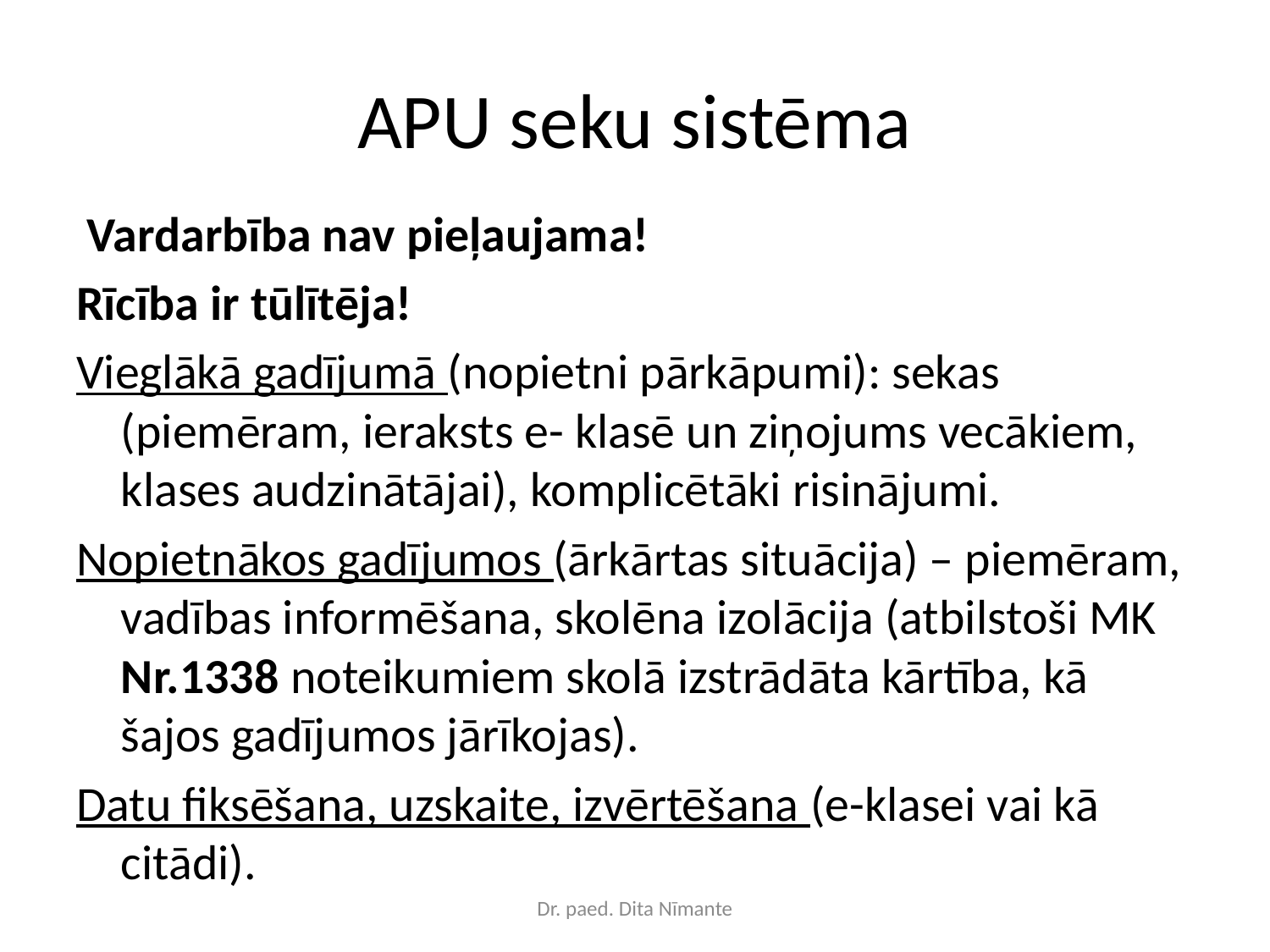

# APU seku sistēma
 Vardarbība nav pieļaujama!
Rīcība ir tūlītēja!
Vieglākā gadījumā (nopietni pārkāpumi): sekas (piemēram, ieraksts e- klasē un ziņojums vecākiem, klases audzinātājai), komplicētāki risinājumi.
Nopietnākos gadījumos (ārkārtas situācija) – piemēram, vadības informēšana, skolēna izolācija (atbilstoši MK Nr.1338 noteikumiem skolā izstrādāta kārtība, kā šajos gadījumos jārīkojas).
Datu fiksēšana, uzskaite, izvērtēšana (e-klasei vai kā citādi).

Dr. paed. Dita Nīmante